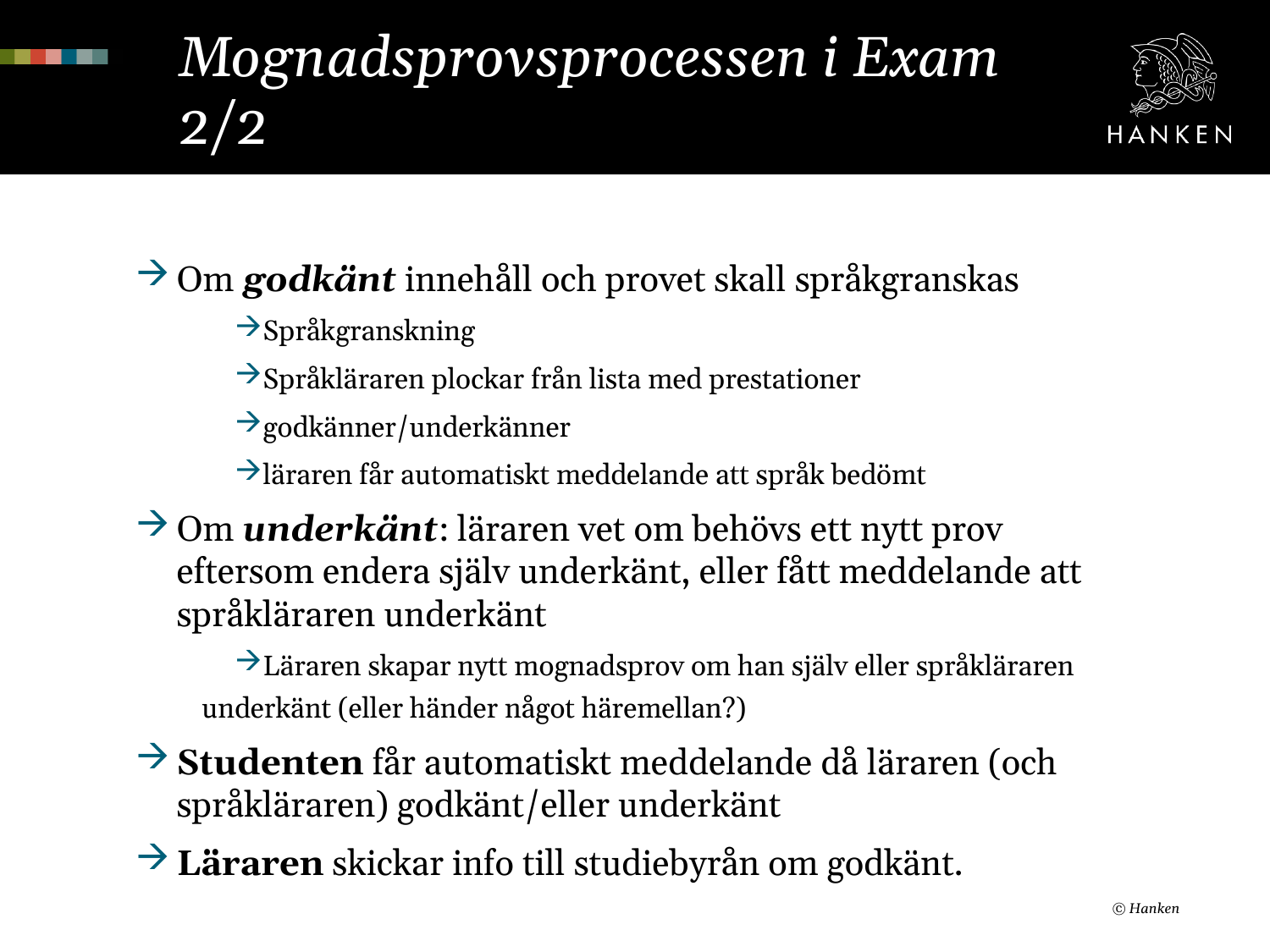

# Mognadsprovsprocessen i Exam 2/2
Om godkänt innehåll och provet skall språkgranskas
Språkgranskning
Språkläraren plockar från lista med prestationer
godkänner/underkänner
läraren får automatiskt meddelande att språk bedömt
Om underkänt: läraren vet om behövs ett nytt prov eftersom endera själv underkänt, eller fått meddelande att språkläraren underkänt
Läraren skapar nytt mognadsprov om han själv eller språkläraren underkänt (eller händer något häremellan?)
Studenten får automatiskt meddelande då läraren (och språkläraren) godkänt/eller underkänt
Läraren skickar info till studiebyrån om godkänt.

© Hanken